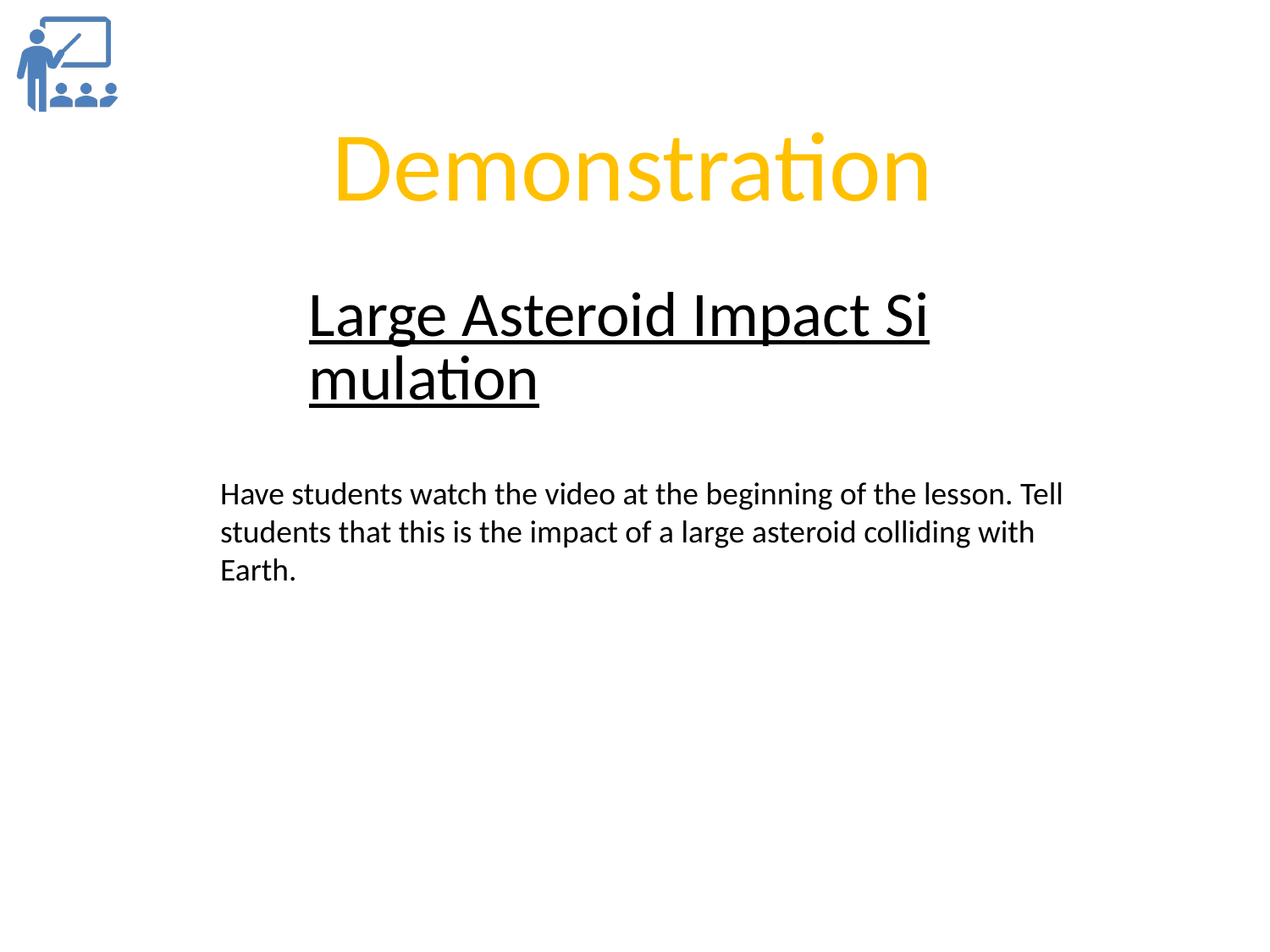

Demonstration
Large Asteroid Impact Simulation
Have students watch the video at the beginning of the lesson. Tell students that this is the impact of a large asteroid colliding with Earth.